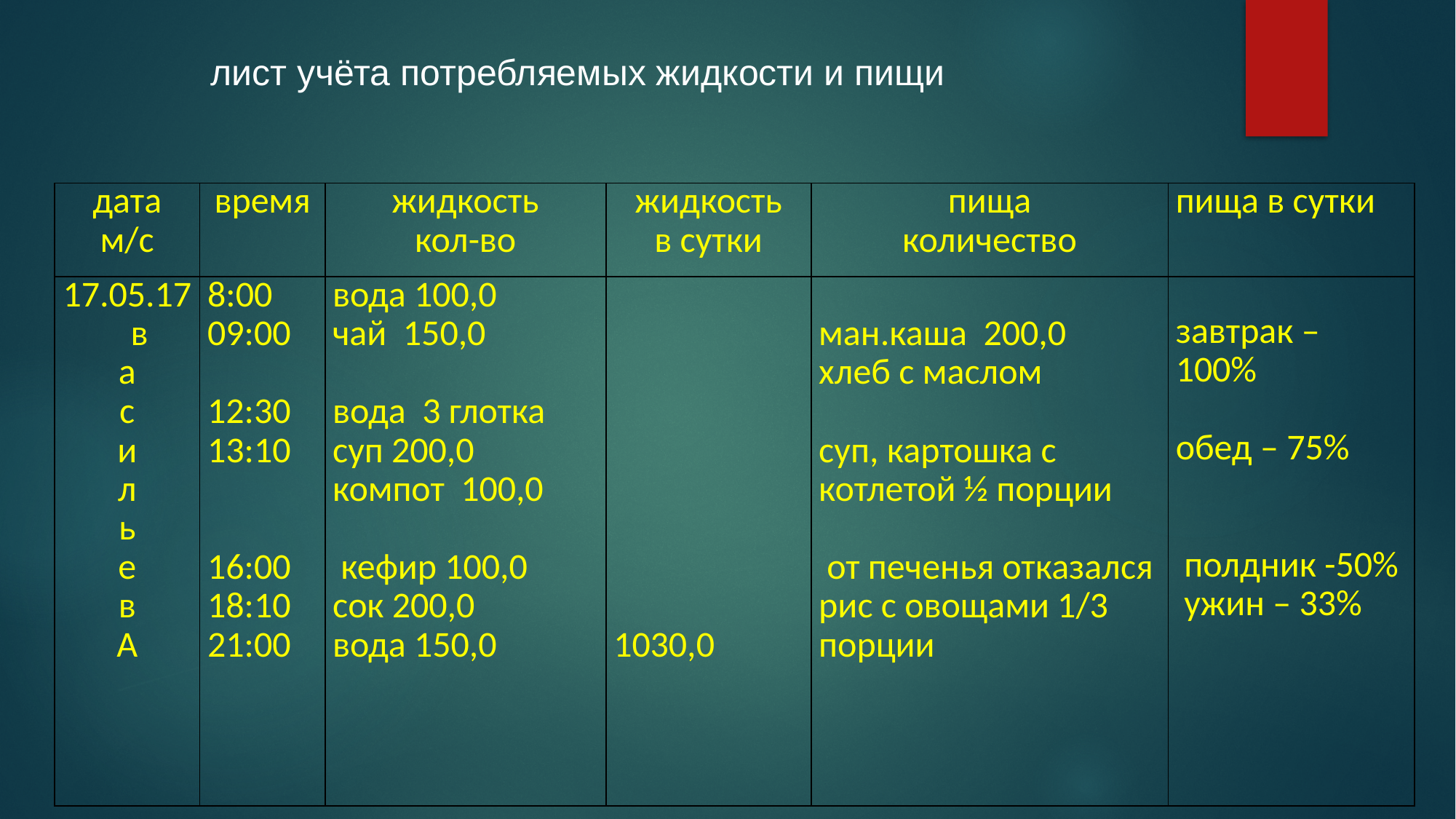

лист учёта потребляемых жидкости и пищи
| дата м/с | время | жидкость кол-во | жидкость в сутки | пища количество | пища в сутки |
| --- | --- | --- | --- | --- | --- |
| 17.05.17 в а с и л ь е в А | 8:00 09:00   12:30 13:10     16:00 18:10 21:00 | вода 100,0 чай 150,0   вода 3 глотка суп 200,0 компот 100,0    кефир 100,0 сок 200,0 вода 150,0 | 1030,0 | ман.каша 200,0 хлеб с маслом   суп, картошка с котлетой ½ порции    от печенья отказался рис с овощами 1/3 порции | завтрак – 100%   обед – 75%      полдник -50%  ужин – 33% |